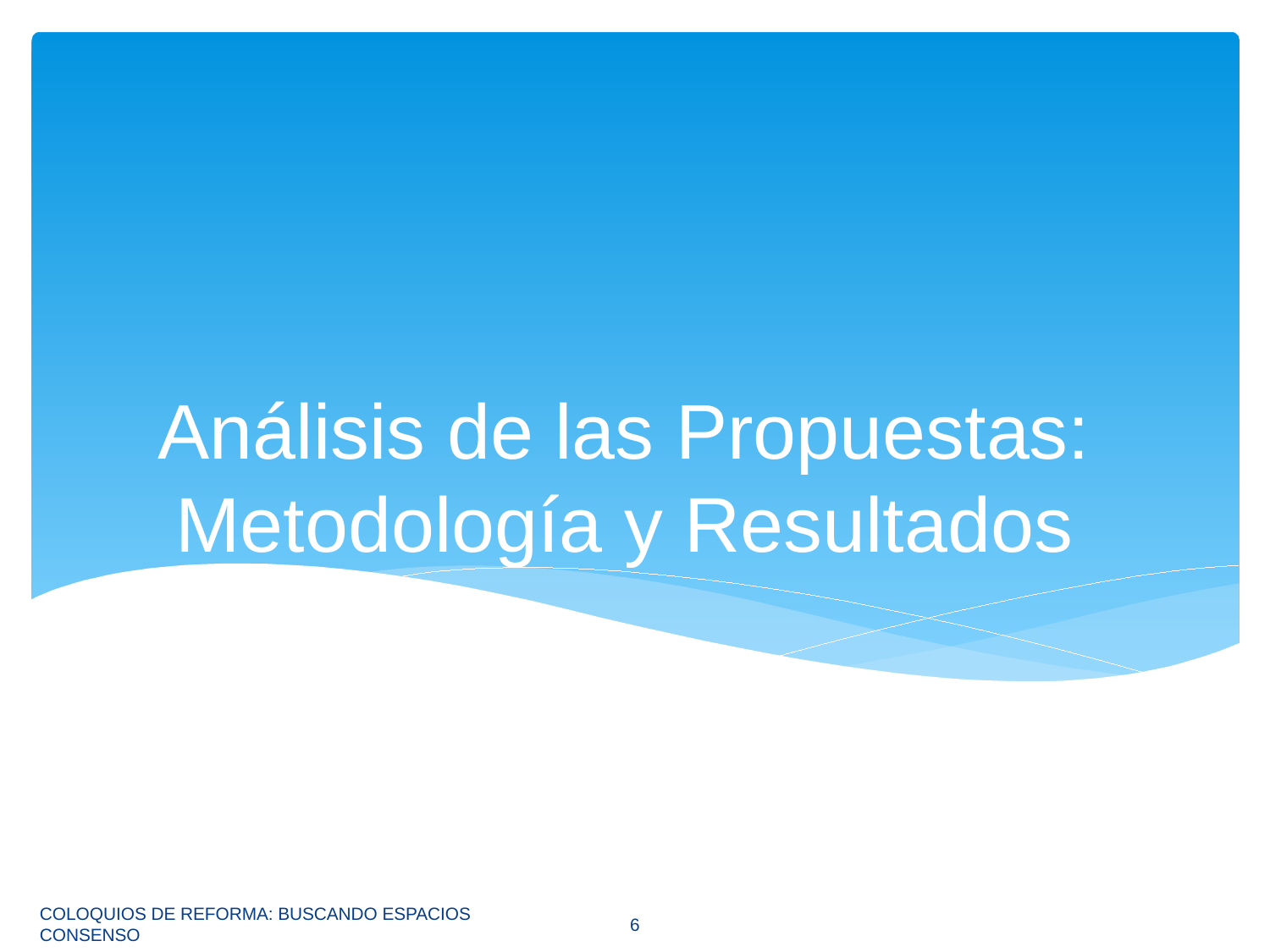

# Análisis de las Propuestas: Metodología y Resultados
COLOQUIOS DE REFORMA: BUSCANDO ESPACIOS CONSENSO
6